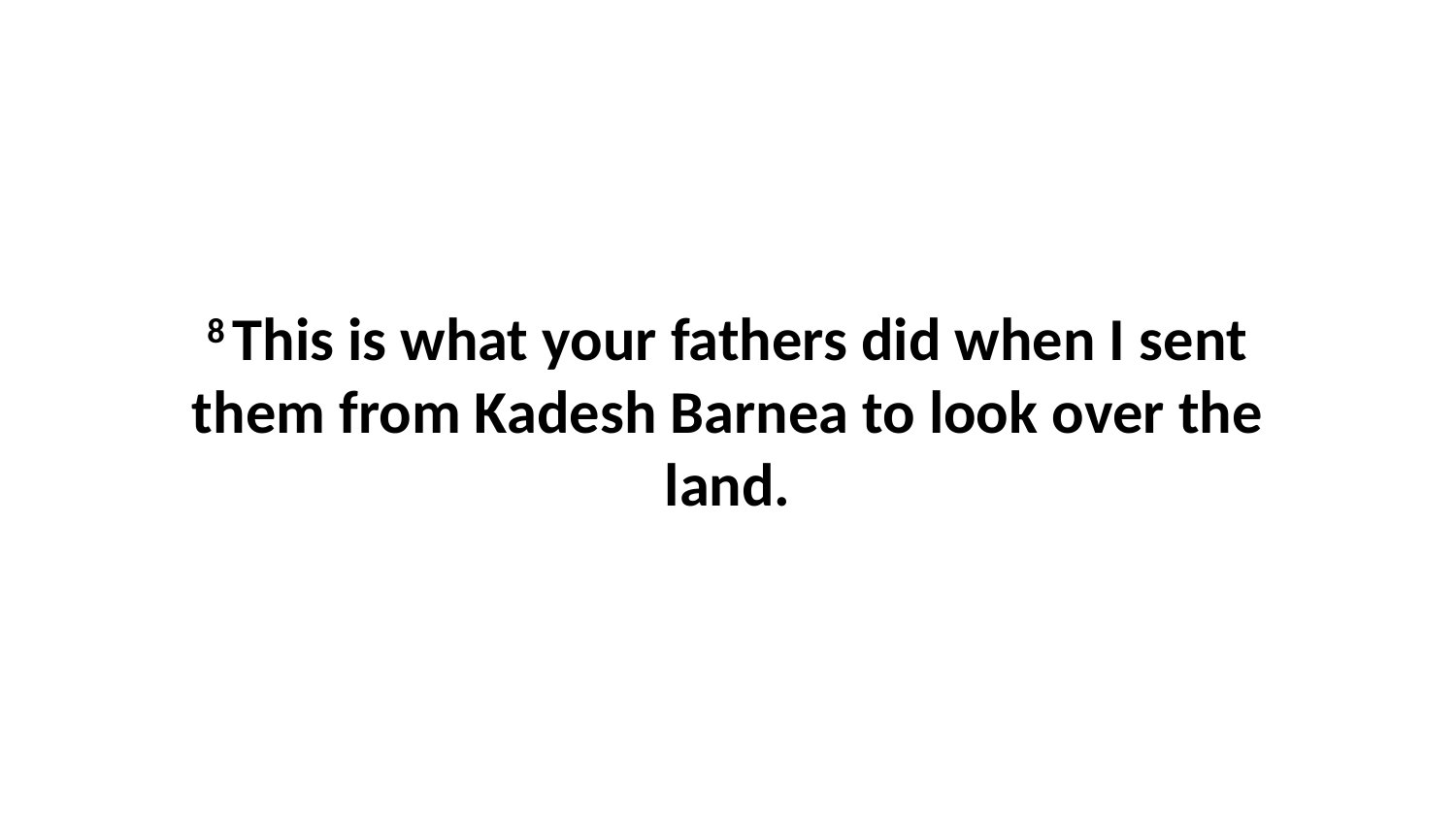

8 This is what your fathers did when I sent them from Kadesh Barnea to look over the land.